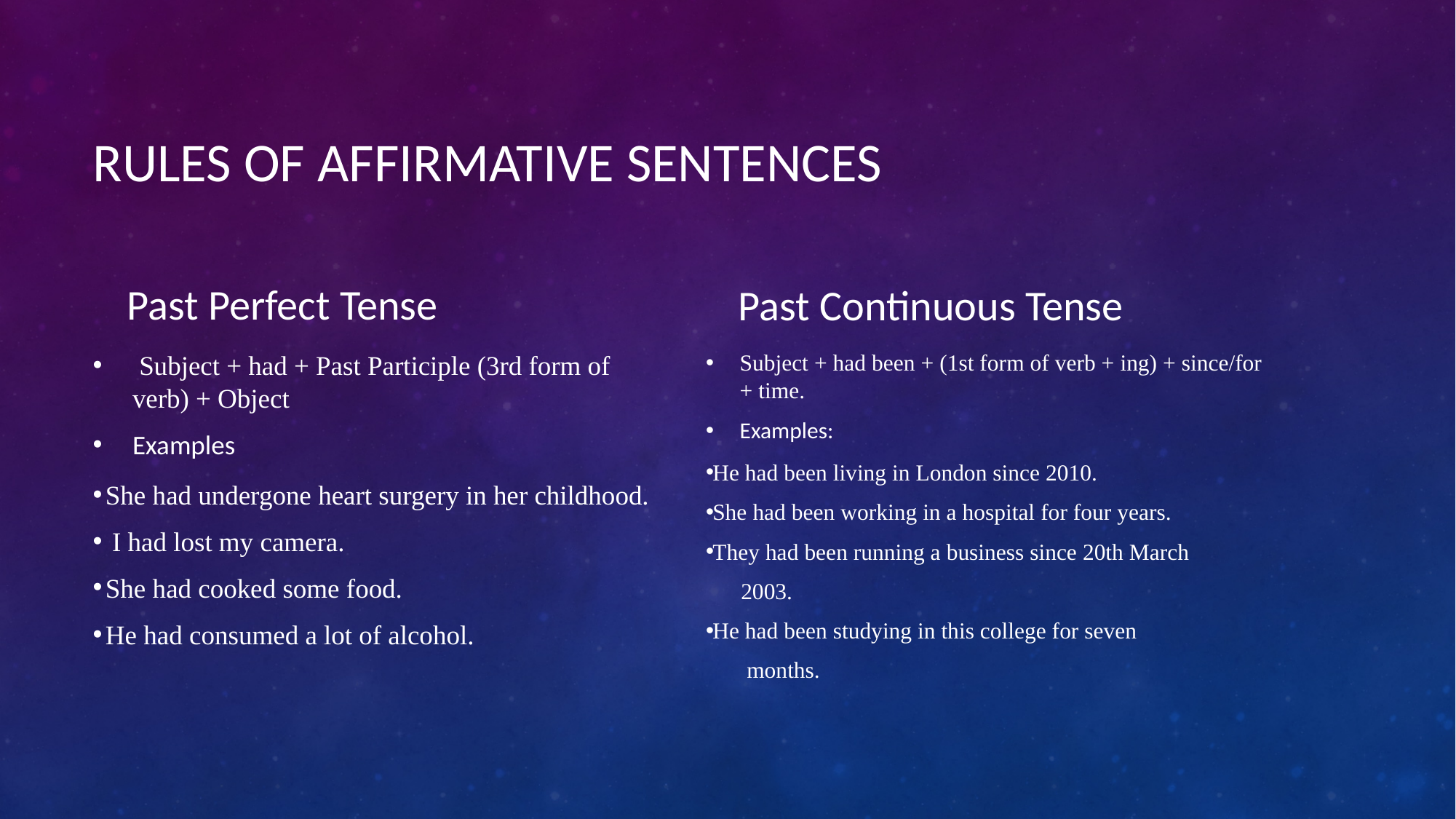

# Rules of Affirmative Sentences
Past Perfect Tense
Past Continuous Tense
 Subject + had + Past Participle (3rd form of verb) + Object
Examples
She had undergone heart surgery in her childhood.
 I had lost my camera.
She had cooked some food.
He had consumed a lot of alcohol.

Subject + had been + (1st form of verb + ing) + since/for + time.
Examples:
He had been living in London since 2010.
She had been working in a hospital for four years.
They had been running a business since 20th March
      2003.
He had been studying in this college for seven
       months.